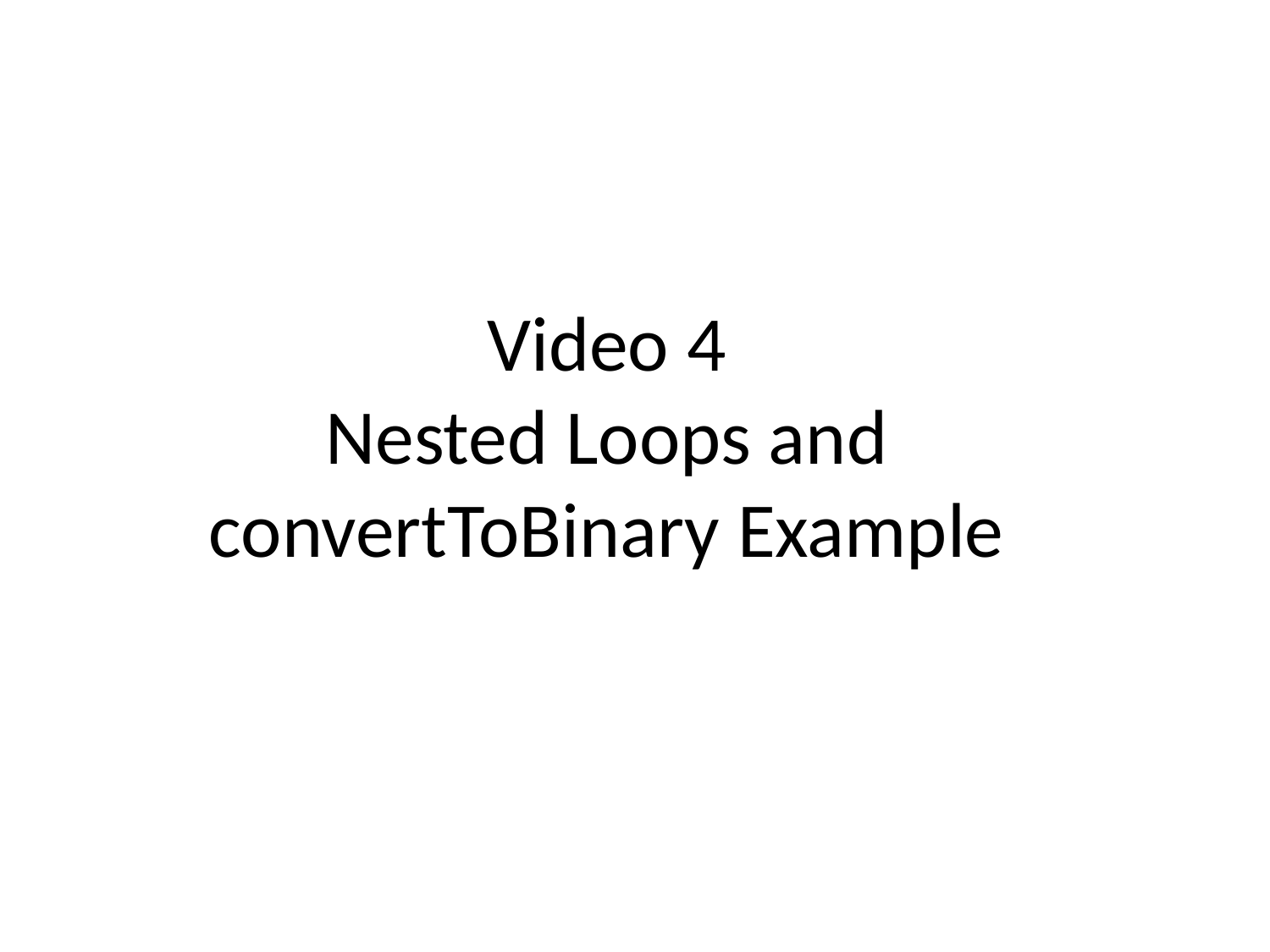

# Video 4 Nested Loops and convertToBinary Example